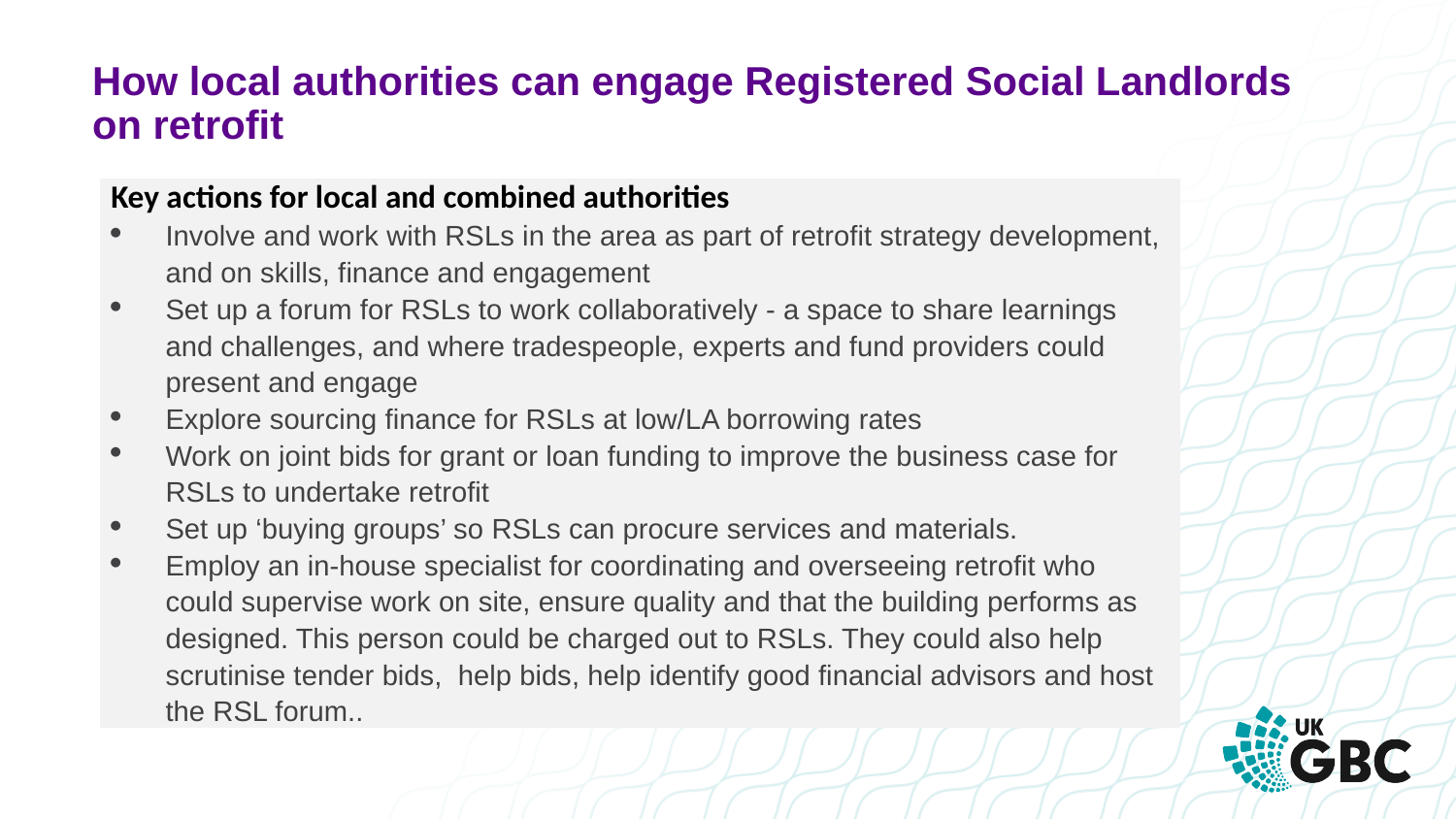

# How local authorities can engage Registered Social Landlords on retrofit
| Key actions for local and combined authorities Involve and work with RSLs in the area as part of retrofit strategy development, and on skills, finance and engagement Set up a forum for RSLs to work collaboratively - a space to share learnings and challenges, and where tradespeople, experts and fund providers could present and engage Explore sourcing finance for RSLs at low/LA borrowing rates  Work on joint bids for grant or loan funding to improve the business case for RSLs to undertake retrofit  Set up ‘buying groups’ so RSLs can procure services and materials. Employ an in-house specialist for coordinating and overseeing retrofit who could supervise work on site, ensure quality and that the building performs as designed. This person could be charged out to RSLs. They could also help scrutinise tender bids, help bids, help identify good financial advisors and host the RSL forum.. |
| --- |